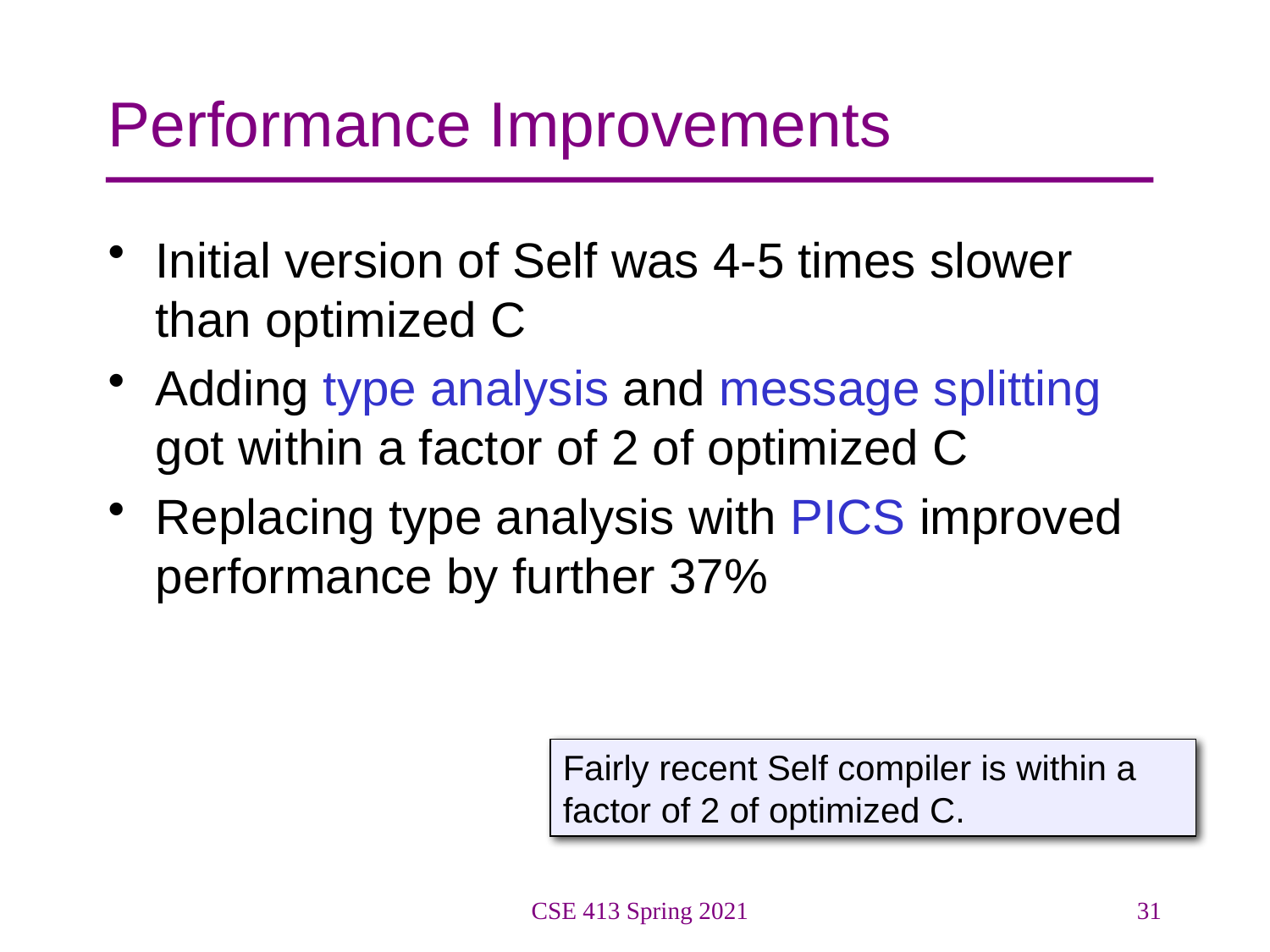

# Performance Improvements
Initial version of Self was 4-5 times slower than optimized C
Adding type analysis and message splitting got within a factor of 2 of optimized C
Replacing type analysis with PICS improved performance by further 37%
Fairly recent Self compiler is within a factor of 2 of optimized C.
CSE 413 Spring 2021
31